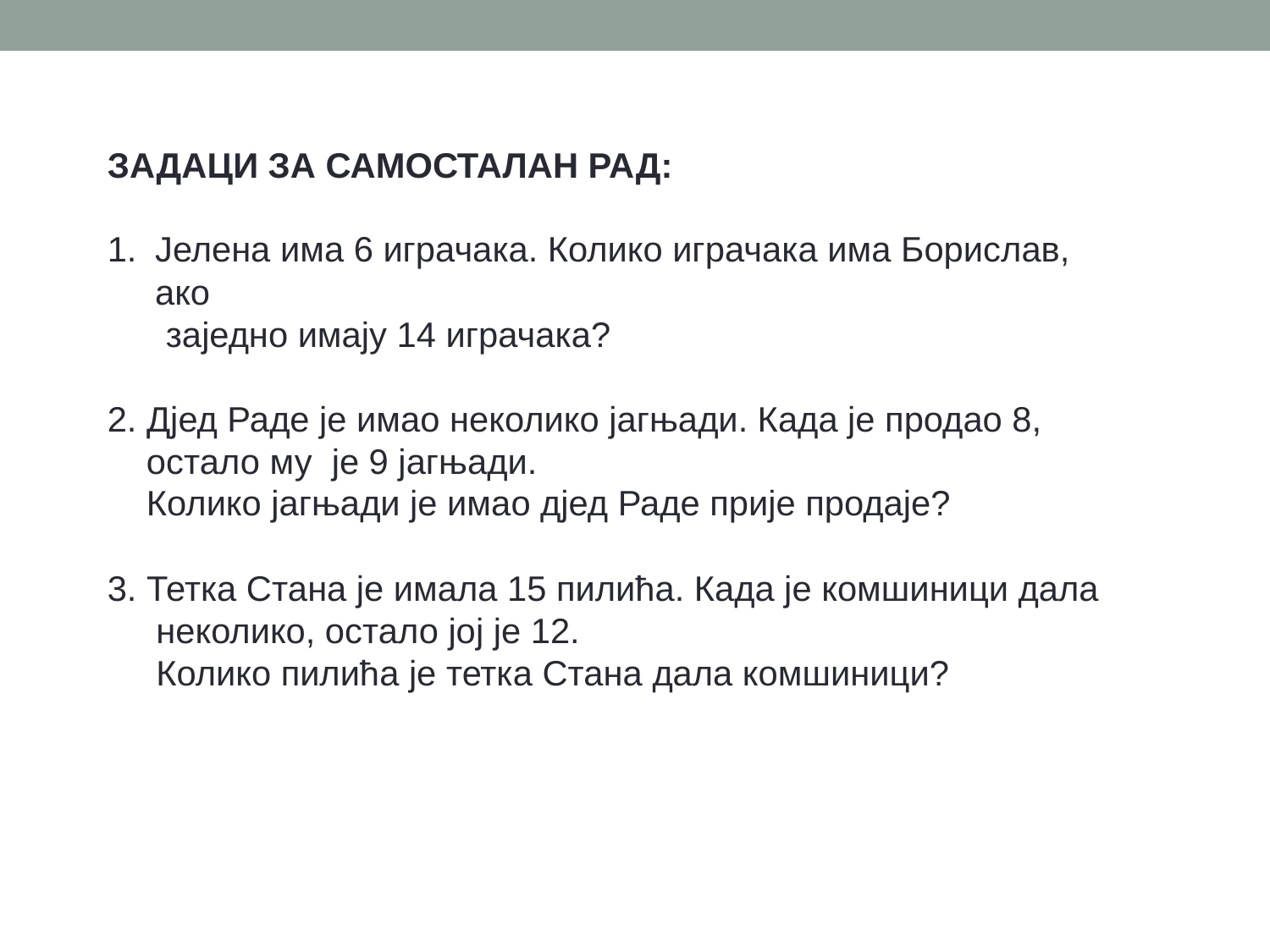

ЗАДАЦИ ЗА САМОСТАЛАН РАД:

Јелена има 6 играчака. Колико играчака има Борислав, ако
      заједно имају 14 играчака?

2. Дјед Раде је имао неколико јагњади. Када је продао 8,
    остало му  је 9 јагњади.
    Колико јагњади је имао дјед Раде прије продаје?

3. Тетка Стана је имала 15 пилића. Када је комшиници дала
     неколико, остало јој је 12.
     Колико пилића је тетка Стана дала комшиници?